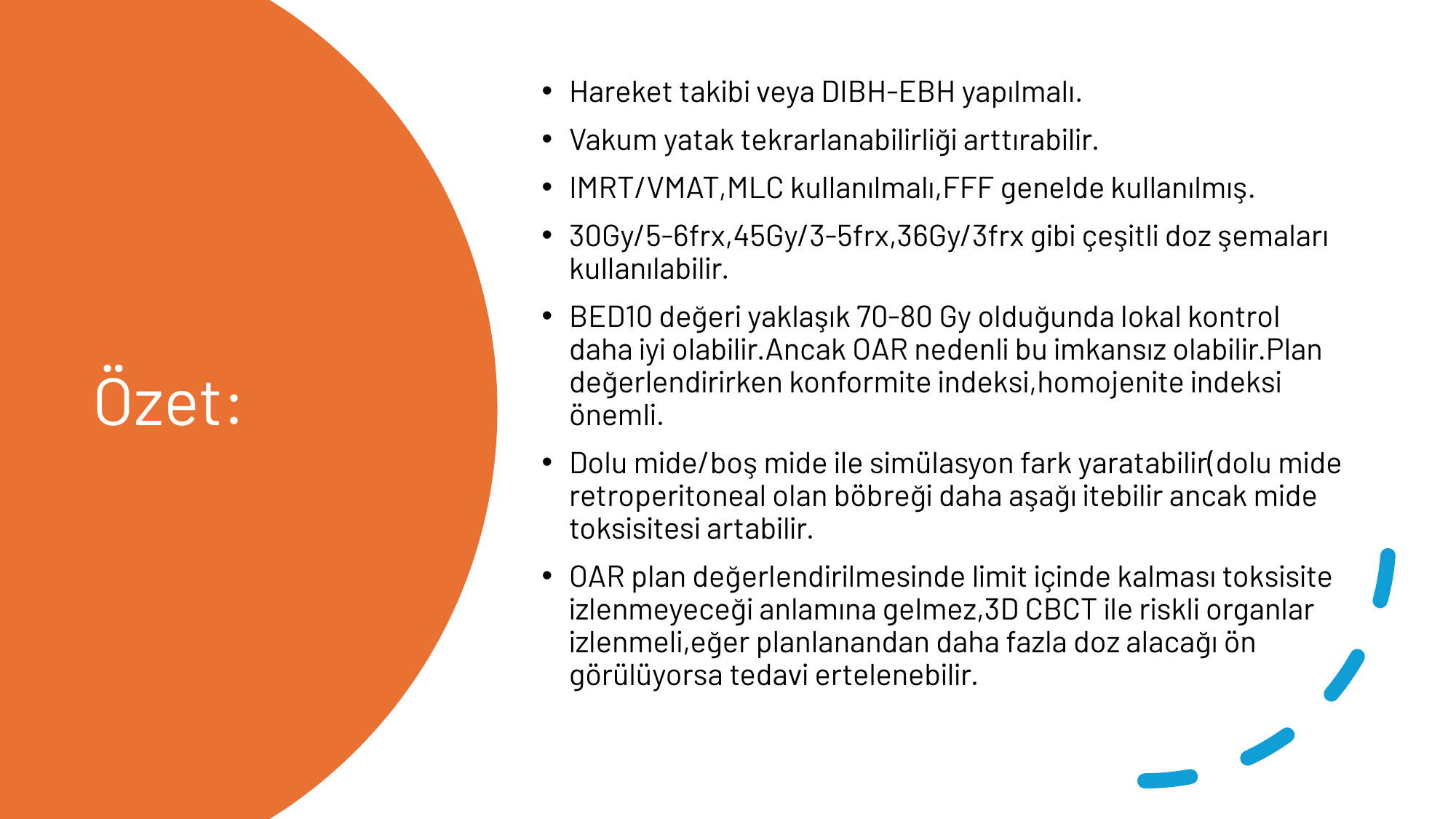

Hareket takibi veya DIBH-EBH yapılmalı.
Vakum yatak tekrarlanabilirliği arttırabilir.
IMRT/VMAT,MLC kullanılmalı,FFF genelde kullanılmış.
30Gy/5-6frx,45Gy/3-5frx,36Gy/3frx gibi çeşitli doz şemaları kullanılabilir.
BED10 değeri yaklaşık 70-80 Gy olduğunda lokal kontrol daha iyi olabilir.Ancak OAR nedenli bu imkansız olabilir.Plan değerlendirirken konformite indeksi,homojenite indeksi önemli.
Dolu mide/boş mide ile simülasyon fark yaratabilir(dolu mide retroperitoneal olan böbreği daha aşağı itebilir ancak mide toksisitesi artabilir.
OAR plan değerlendirilmesinde limit içinde kalması toksisite izlenmeyeceği anlamına gelmez,3D CBCT ile riskli organlar izlenmeli,eğer planlanandan daha fazla doz alacağı ön görülüyorsa tedavi ertelenebilir.

# Özet: